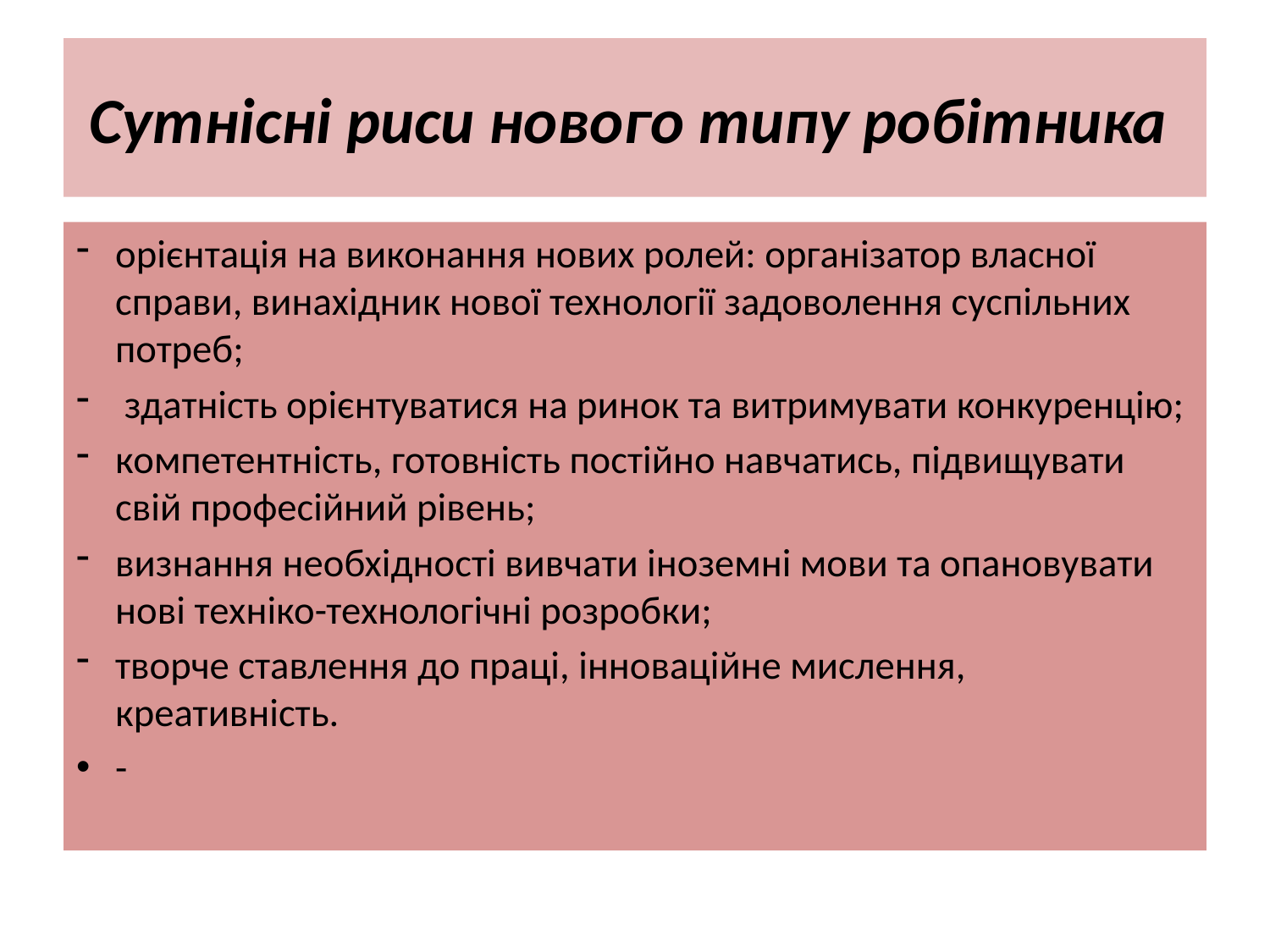

# Сутнісні риси нового типу робітника
орієнтація на виконання нових ролей: організатор власної справи, винахідник нової технології задоволення суспільних потреб;
 здатність орієнтуватися на ринок та витримувати конкуренцію;
компетентність, готовність постійно навчатись, підвищувати свій професійний рівень;
визнання необхідності вивчати іноземні мови та опановувати нові техніко-технологічні розробки;
творче ставлення до праці, інноваційне мислення, креативність.
-